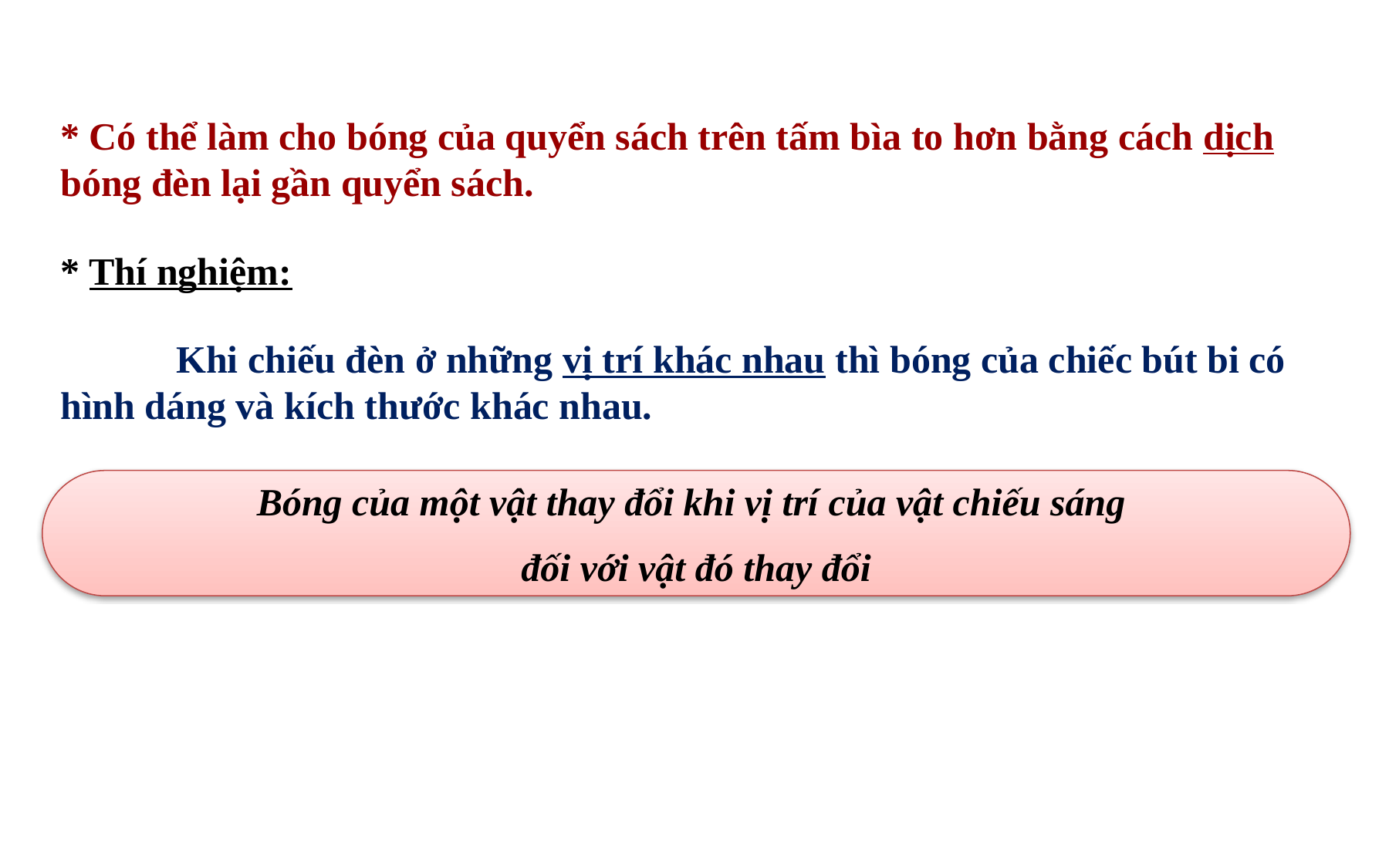

* Có thể làm cho bóng của quyển sách trên tấm bìa to hơn bằng cách dịch bóng đèn lại gần quyển sách.
* Thí nghiệm:
	Khi chiếu đèn ở những vị trí khác nhau thì bóng của chiếc bút bi có hình dáng và kích thước khác nhau.
Bóng của một vật thay đổi khi vị trí của vật chiếu sáng
đối với vật đó thay đổi